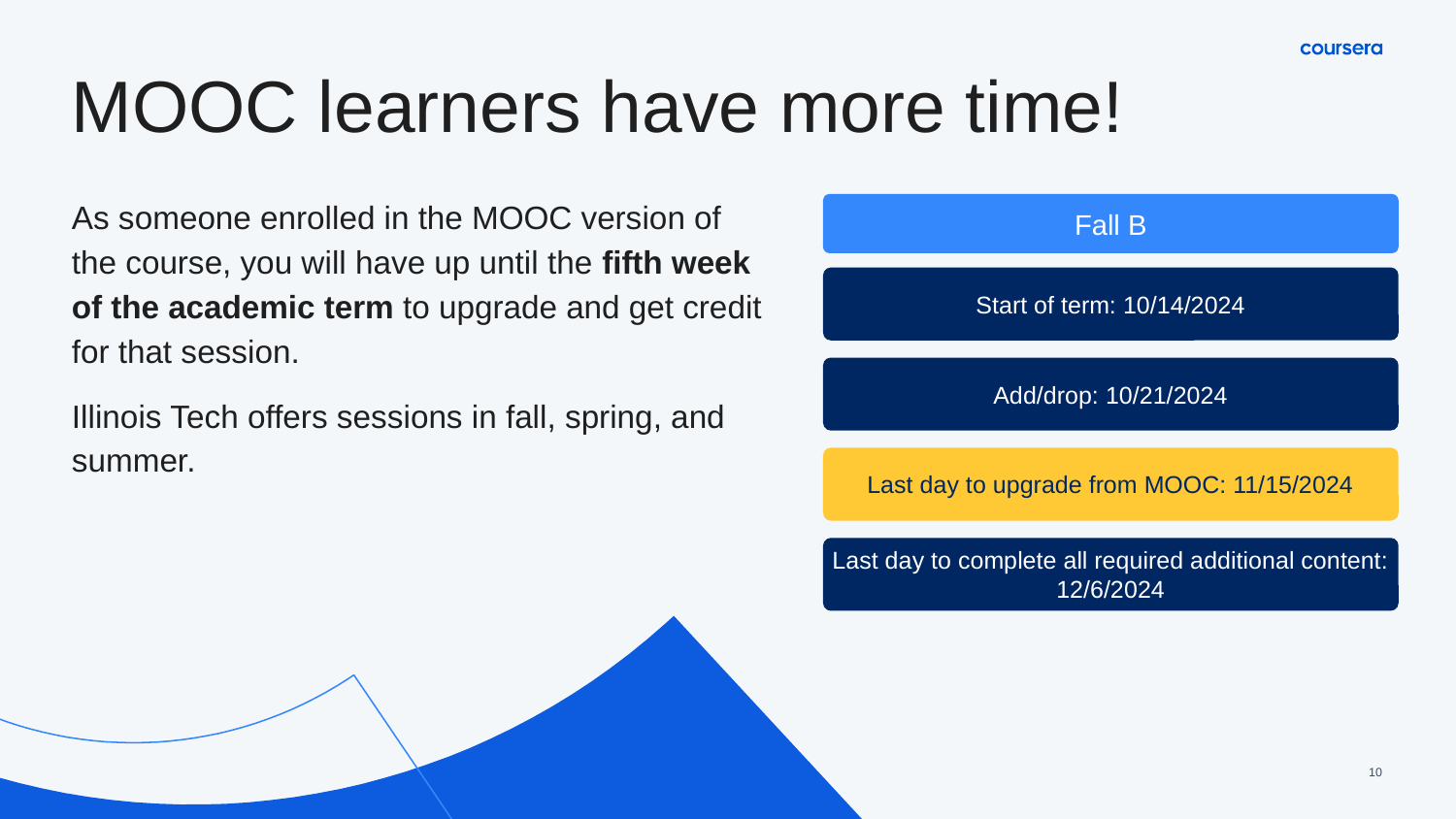

# MOOC learners have more time!
As someone enrolled in the MOOC version of the course, you will have up until the fifth week of the academic term to upgrade and get credit for that session.
Illinois Tech offers sessions in fall, spring, and summer.
Fall B
Start of term: 10/14/2024
Add/drop: 10/21/2024
Last day to upgrade from MOOC: 11/15/2024
Last day to complete all required additional content: 12/6/2024